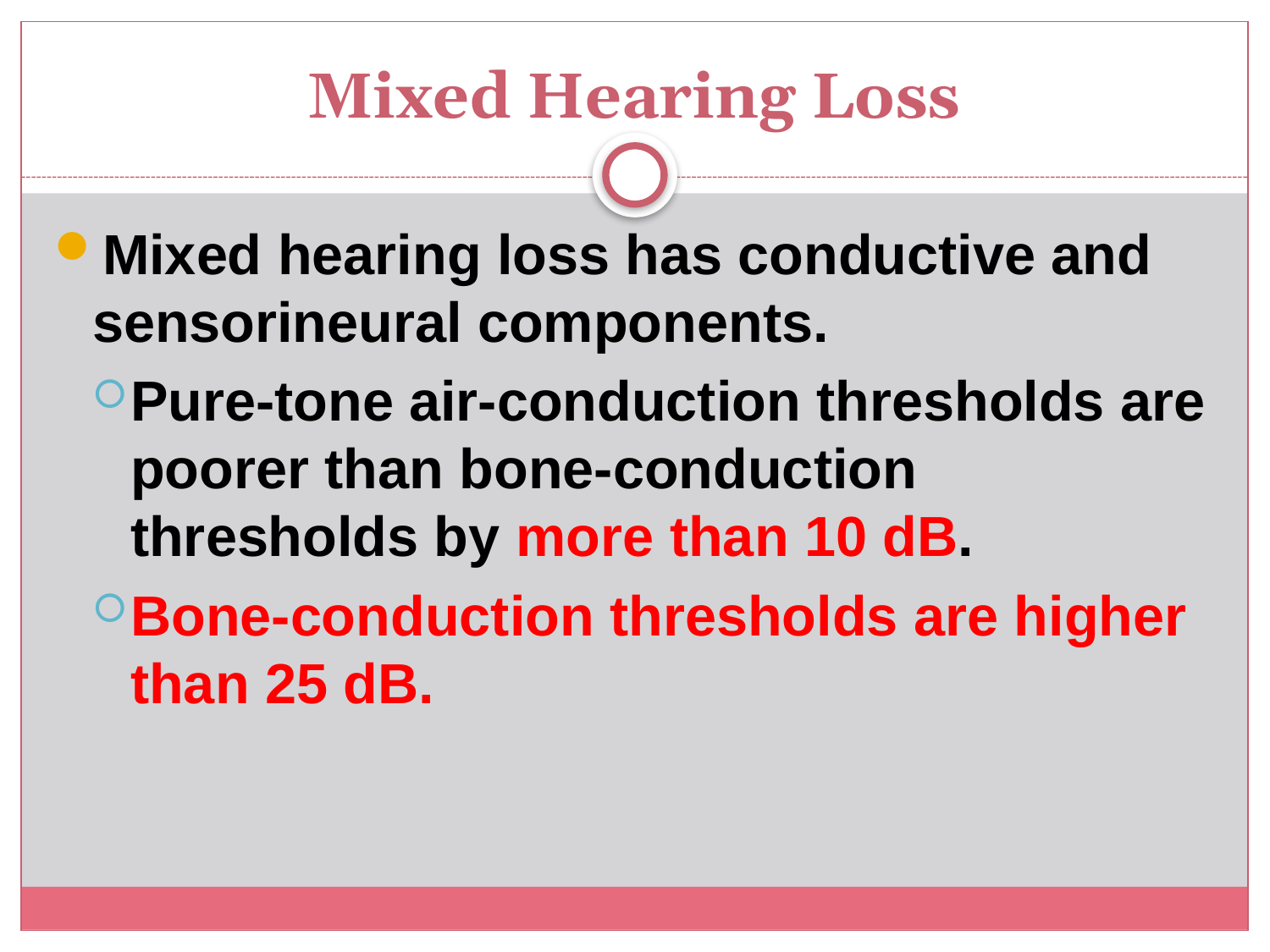

# Mixed Hearing Loss
Mixed hearing loss has conductive and sensorineural components.
Pure-tone air-conduction thresholds are poorer than bone-conduction thresholds by more than 10 dB.
Bone-conduction thresholds are higher than 25 dB.